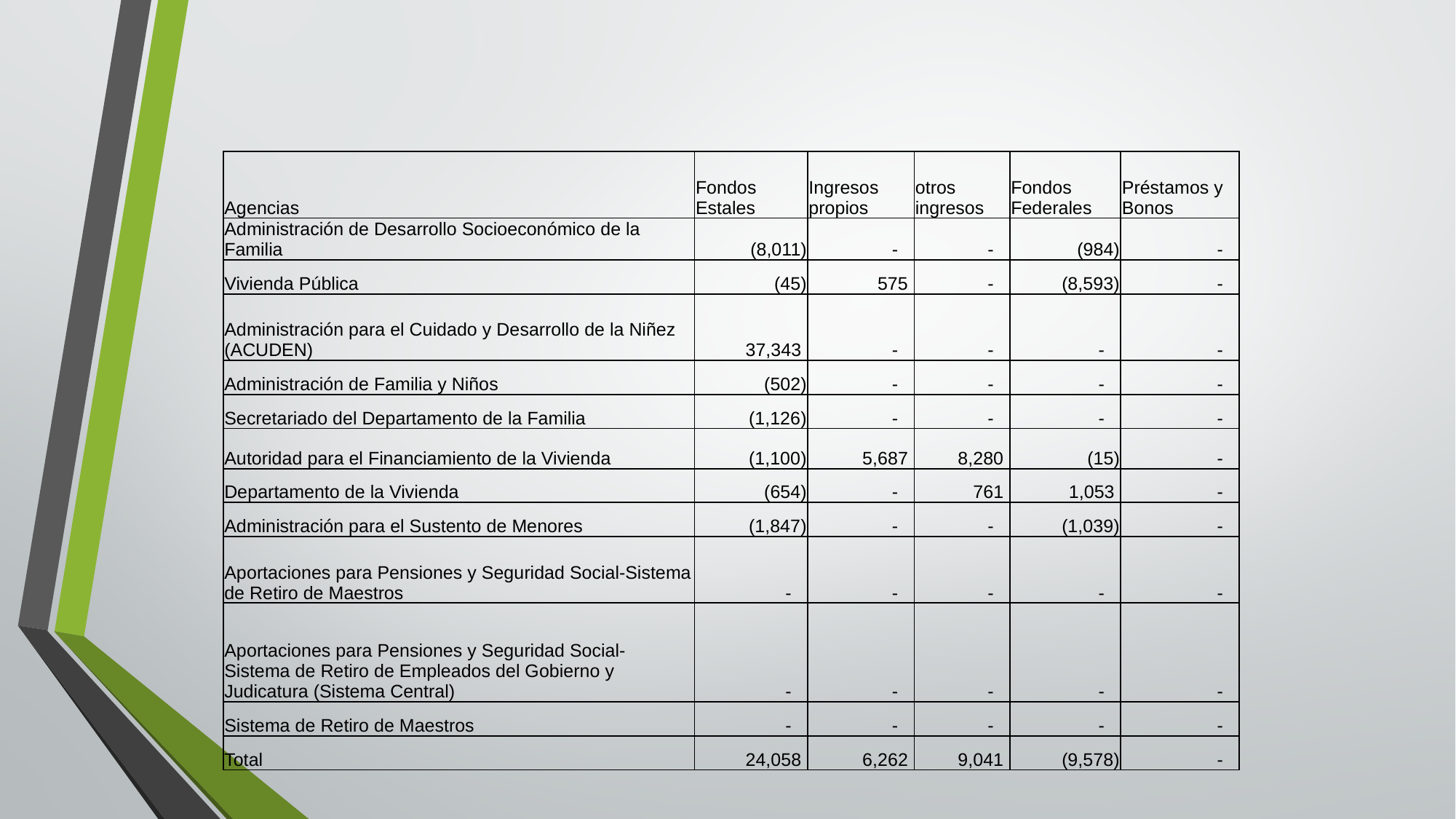

| Agencias | Fondos Estales | Ingresos propios | otros ingresos | Fondos Federales | Préstamos y Bonos |
| --- | --- | --- | --- | --- | --- |
| Administración de Desarrollo Socioeconómico de la Familia | (8,011) | - | - | (984) | - |
| Vivienda Pública | (45) | 575 | - | (8,593) | - |
| Administración para el Cuidado y Desarrollo de la Niñez (ACUDEN) | 37,343 | - | - | - | - |
| Administración de Familia y Niños | (502) | - | - | - | - |
| Secretariado del Departamento de la Familia | (1,126) | - | - | - | - |
| Autoridad para el Financiamiento de la Vivienda | (1,100) | 5,687 | 8,280 | (15) | - |
| Departamento de la Vivienda | (654) | - | 761 | 1,053 | - |
| Administración para el Sustento de Menores | (1,847) | - | - | (1,039) | - |
| Aportaciones para Pensiones y Seguridad Social-Sistema de Retiro de Maestros | - | - | - | - | - |
| Aportaciones para Pensiones y Seguridad Social- Sistema de Retiro de Empleados del Gobierno y Judicatura (Sistema Central) | - | - | - | - | - |
| Sistema de Retiro de Maestros | - | - | - | - | - |
| Total | 24,058 | 6,262 | 9,041 | (9,578) | - |